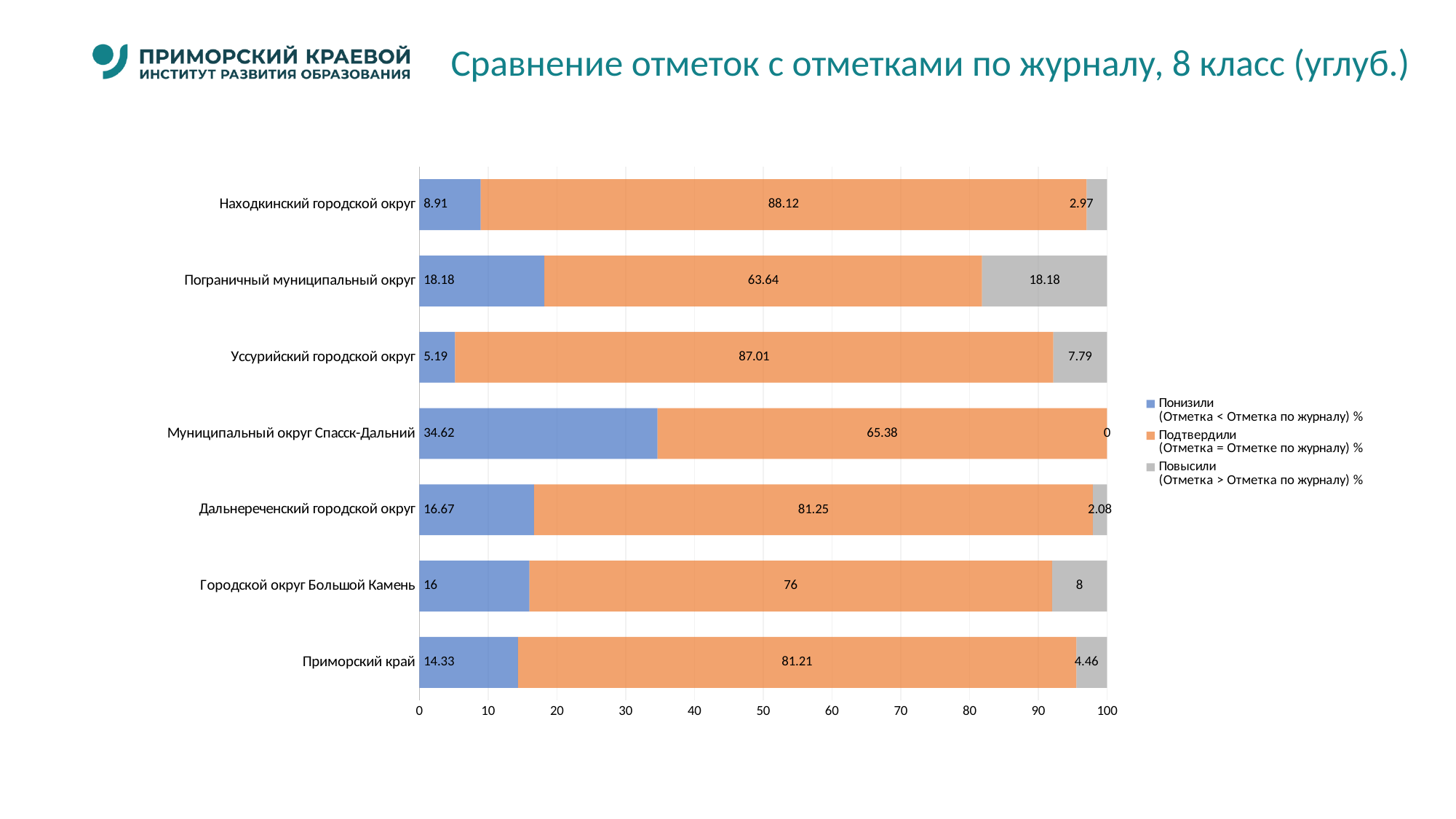

# Сравнение отметок с отметками по журналу, 8 класс (углуб.)

### Chart

| Category | Понизили
(Отметка < Отметка по журналу) % | Подтвердили
(Отметка = Отметке по журналу) % | Повысили
(Отметка > Отметка по журналу) % |
|---|---|---|---|
| Приморский край | 14.33 | 81.21 | 4.46 |
| Городской округ Большой Камень | 16.0 | 76.0 | 8.0 |
| Дальнереченский городской округ | 16.67 | 81.25 | 2.08 |
| Муниципальный округ Спасск-Дальний | 34.62 | 65.38 | 0.0 |
| Уссурийский городской округ | 5.19 | 87.01 | 7.79 |
| Пограничный муниципальный округ | 18.18 | 63.64 | 18.18 |
| Находкинский городской округ | 8.91 | 88.12 | 2.97 |